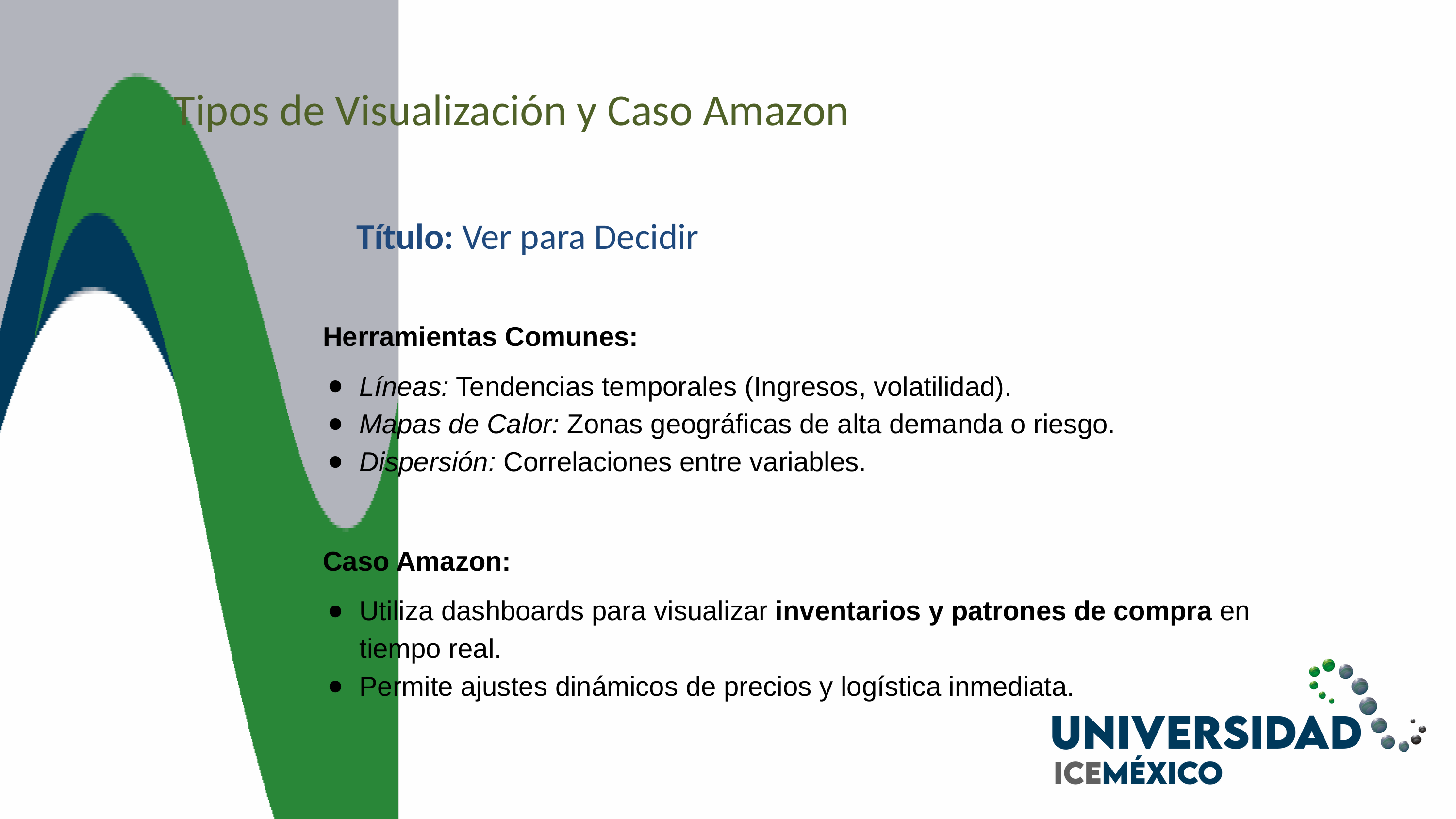

Tipos de Visualización y Caso Amazon
Título: Ver para Decidir

Herramientas Comunes:
Líneas: Tendencias temporales (Ingresos, volatilidad).
Mapas de Calor: Zonas geográficas de alta demanda o riesgo.
Dispersión: Correlaciones entre variables.

Caso Amazon:
Utiliza dashboards para visualizar inventarios y patrones de compra en tiempo real.
Permite ajustes dinámicos de precios y logística inmediata.